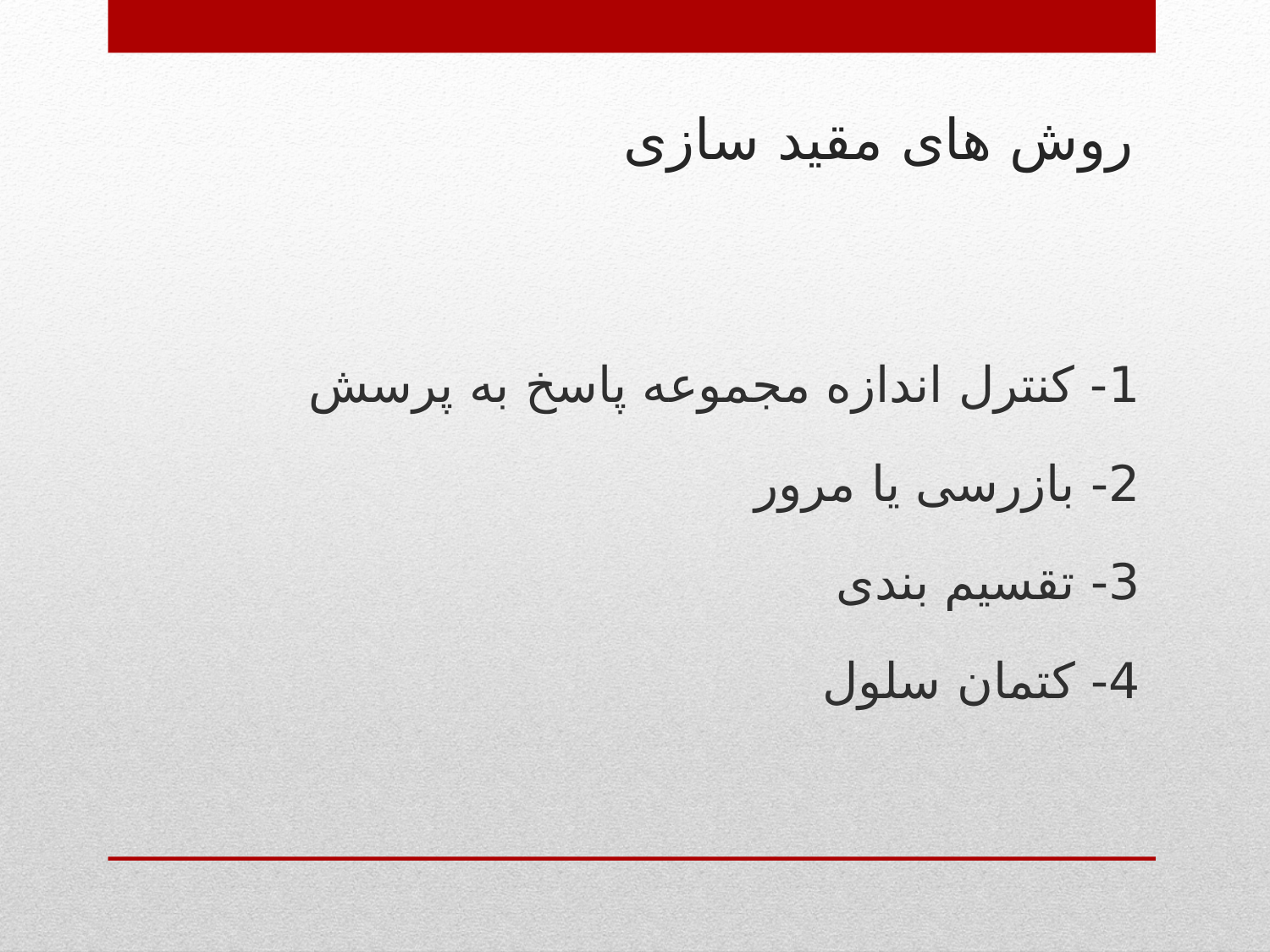

# روش های مقید سازی
1- کنترل اندازه مجموعه پاسخ به پرسش
2- بازرسی یا مرور
3- تقسیم بندی
4- کتمان سلول